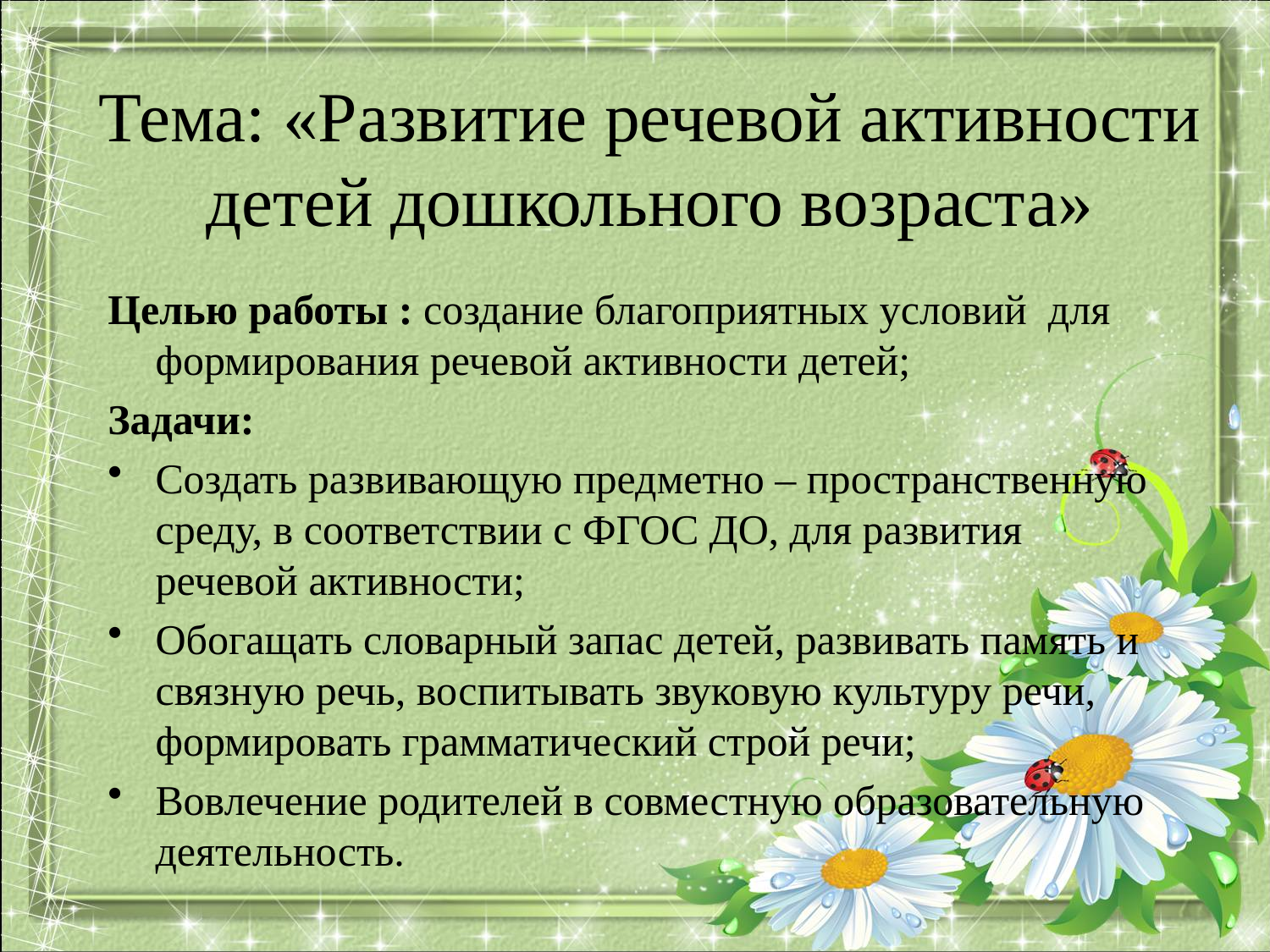

# Тема: «Развитие речевой активности детей дошкольного возраста»
Целью работы : создание благоприятных условий  для формирования речевой активности детей;
Задачи:
Создать развивающую предметно – пространственную среду, в соответствии с ФГОС ДО, для развития речевой активности;
Обогащать словарный запас детей, развивать память и связную речь, воспитывать звуковую культуру речи, формировать грамматический строй речи;
Вовлечение родителей в совместную образовательную деятельность.